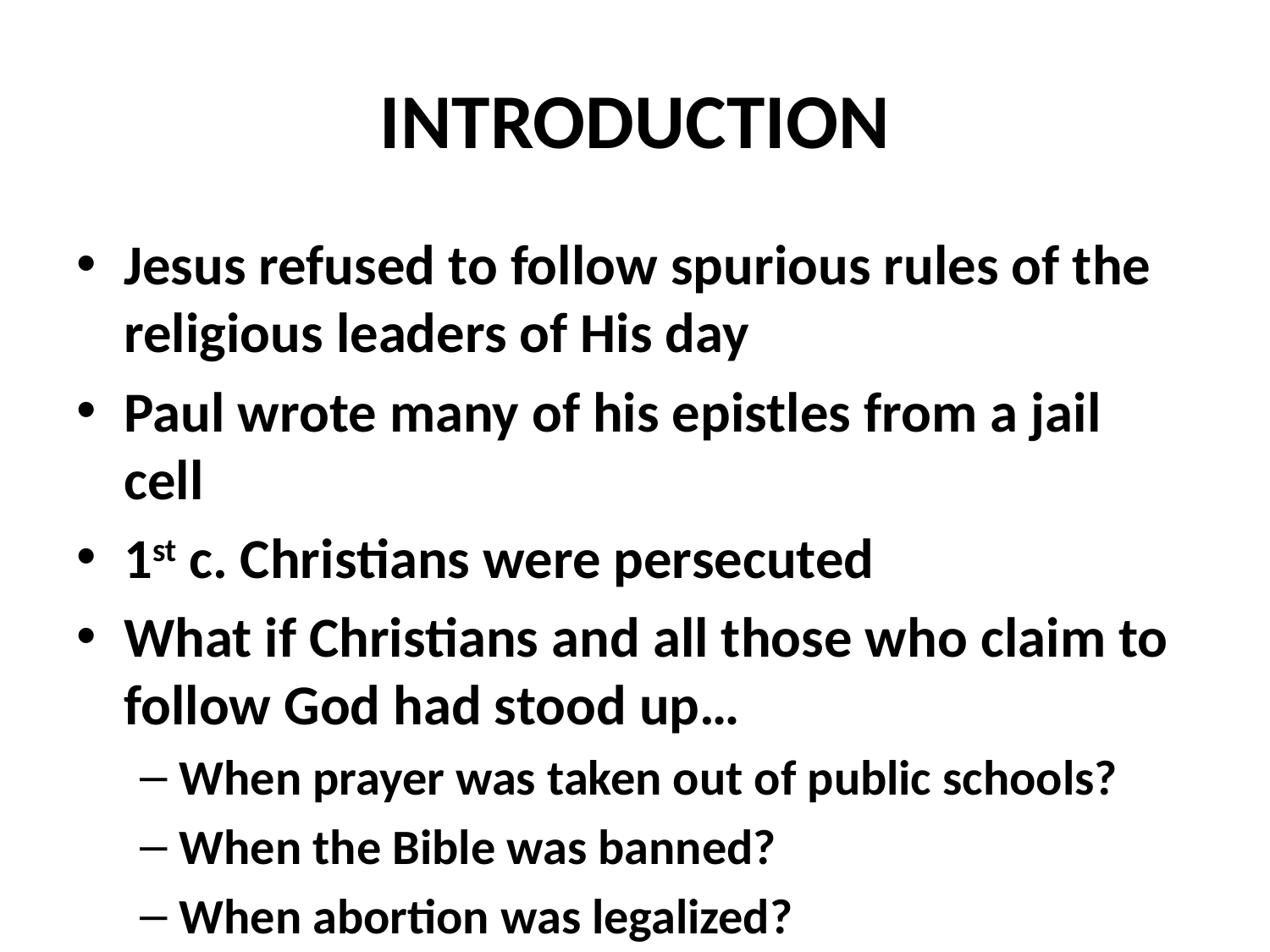

# INTRODUCTION
Jesus refused to follow spurious rules of the religious leaders of His day
Paul wrote many of his epistles from a jail cell
1st c. Christians were persecuted
What if Christians and all those who claim to follow God had stood up…
When prayer was taken out of public schools?
When the Bible was banned?
When abortion was legalized?